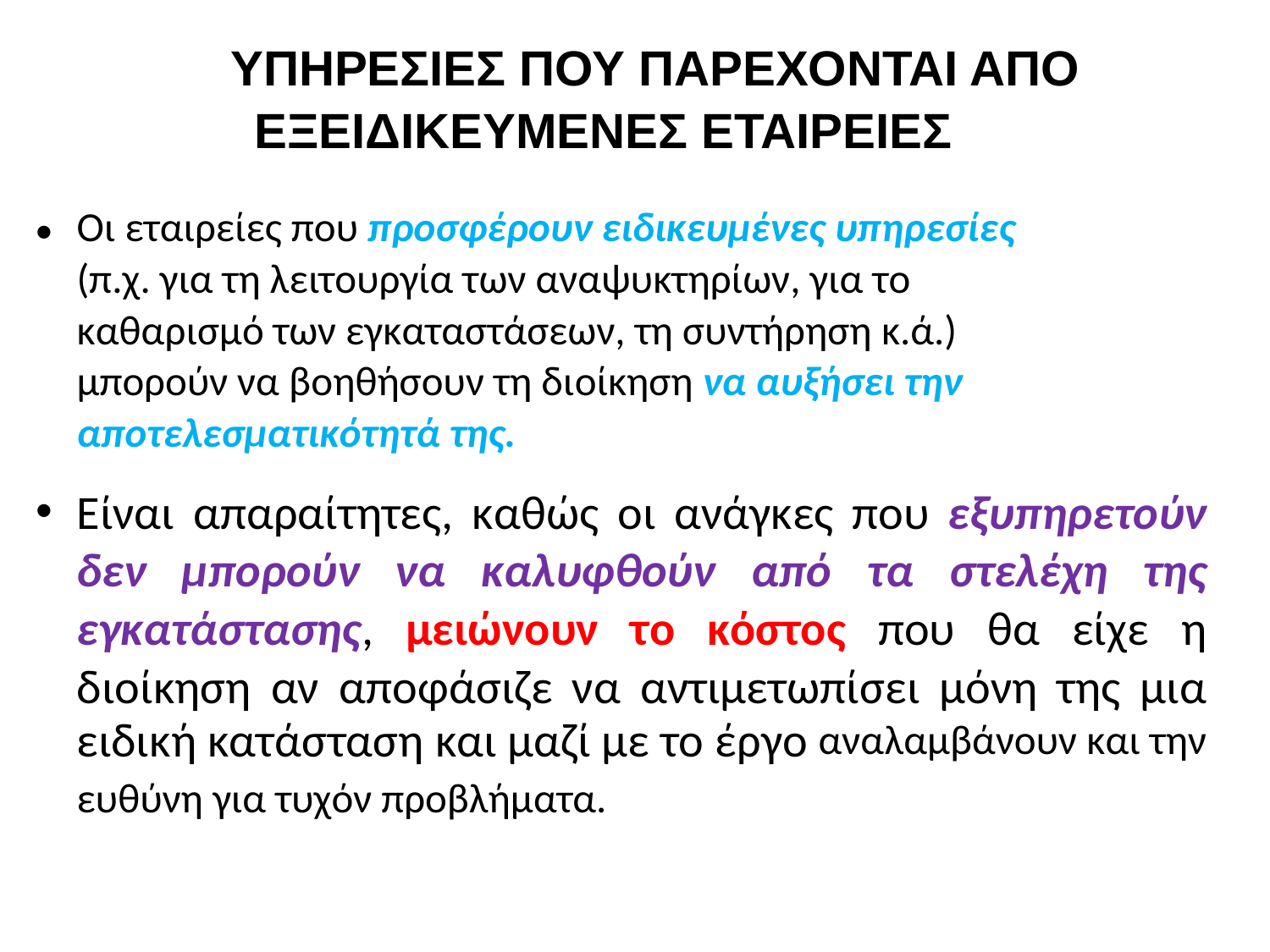

ΥΠΗΡΕΣΙΕΣ ΠΟΥ ΠΑΡΕΧΟΝΤΑΙ ΑΠΟ
ΕΞΕΙΔΙΚΕΥΜΕΝΕΣ ΕΤΑΙΡΕΙΕΣ
•
Οι εταιρείες που προσφέρουν ειδικευμένες υπηρεσίες
(π.χ. για τη λειτουργία των αναψυκτηρίων, για το
καθαρισμό των εγκαταστάσεων, τη συντήρηση κ.ά.)
μπορούν να βοηθήσουν τη διοίκηση να αυξήσει την
αποτελεσματικότητά της.
Είναι απαραίτητες, καθώς οι ανάγκες που εξυπηρετούν δεν μπορούν να καλυφθούν από τα στελέχη της εγκατάστασης, μειώνουν το κόστος που θα είχε η διοίκηση αν αποφάσιζε να αντιμετωπίσει μόνη της μια ειδική κατάσταση και μαζί με το έργο αναλαμβάνουν και την ευθύνη για τυχόν προβλήματα.
•